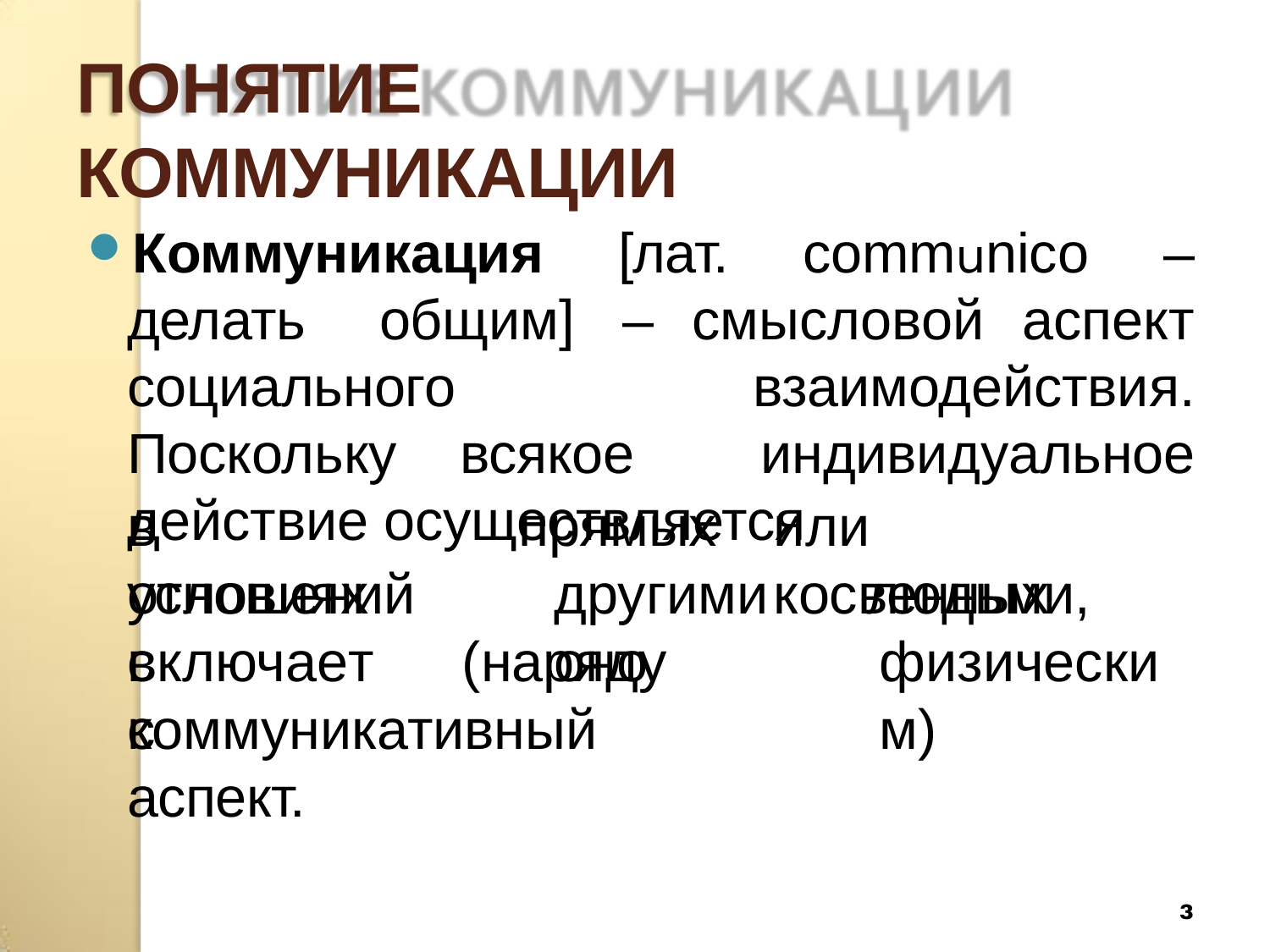

# ПОНЯТИЕ КОММУНИКАЦИИ
Коммуникация [лат. communico – делать  общим] – смысловой аспект социального  взаимодействия. Поскольку всякое  индивидуальное действие осуществляется
в	условиях
прямых
другими	людьми,	оно
или	косвенных
отношений	с
включает	(наряду	с
физическим)
коммуникативный аспект.
3